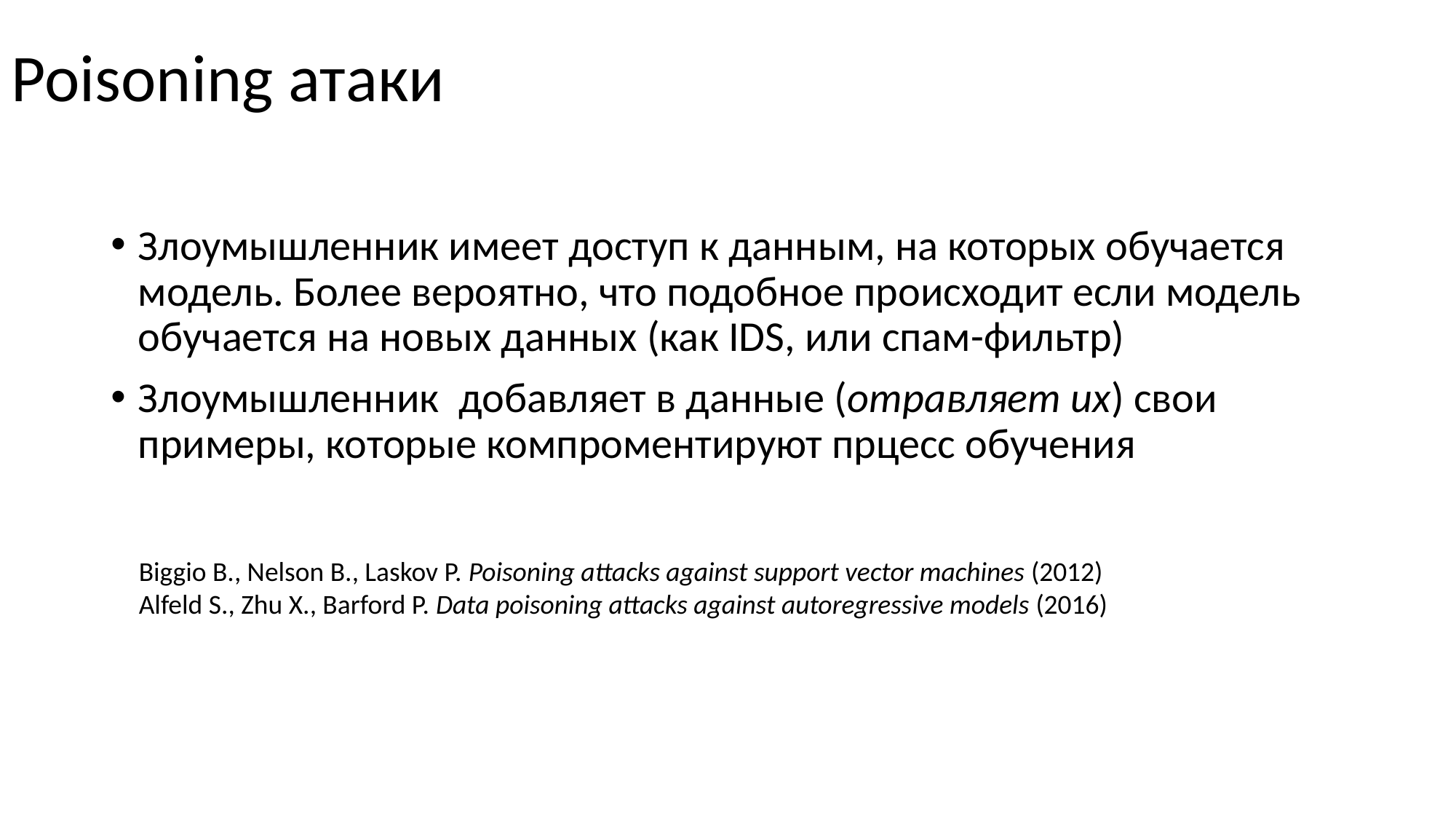

# Poisoning атаки
Злоумышленник имеет доступ к данным, на которых обучается модель. Более вероятно, что подобное происходит если модель обучается на новых данных (как IDS, или спам-фильтр)
Злоумышленник  добавляет в данные (отравляет их) свои примеры, которые компроментируют прцесс обучения
Biggio B., Nelson B., Laskov P. Poisoning attacks against support vector machines (2012)
Alfeld S., Zhu X., Barford P. Data poisoning attacks against autoregressive models (2016)